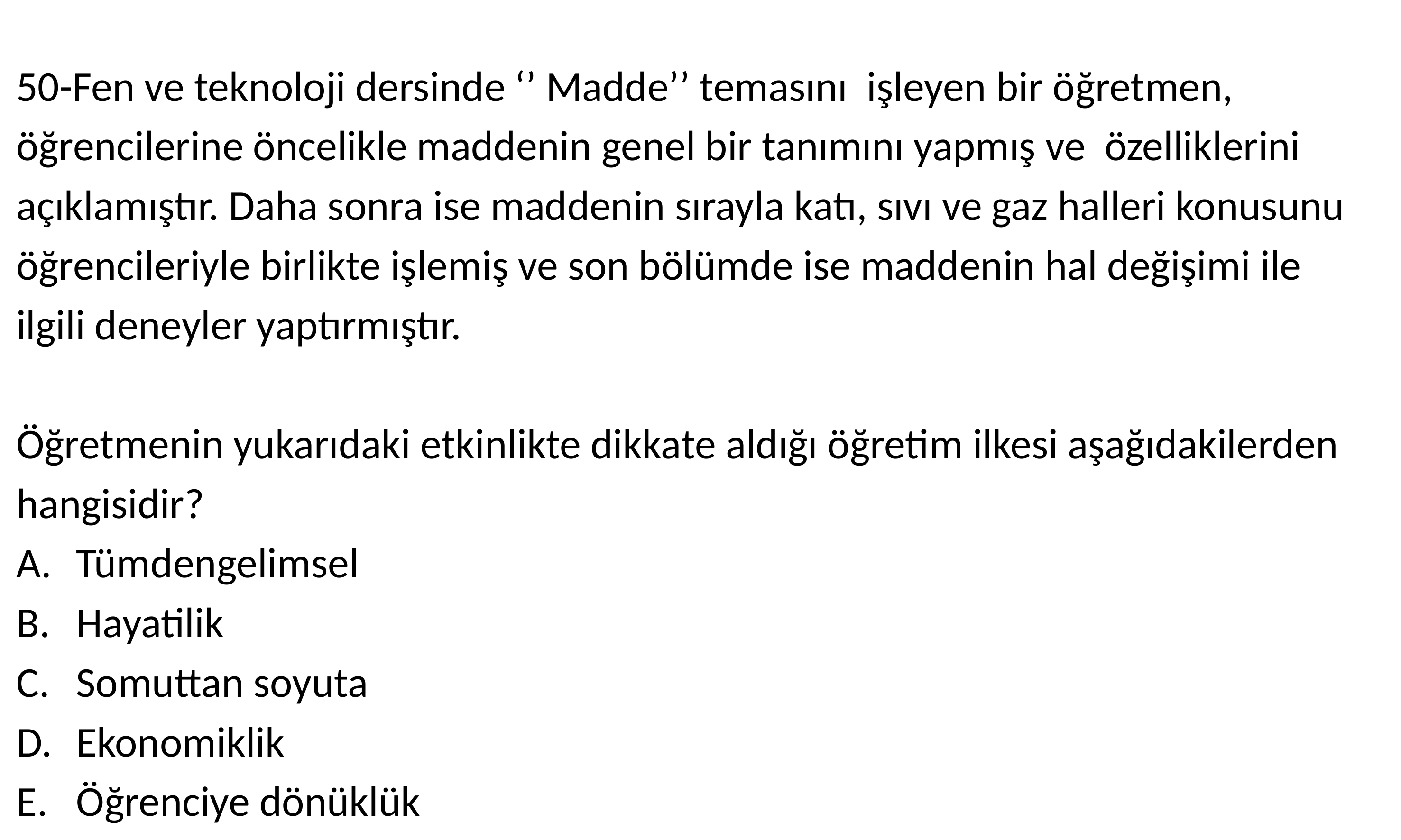

50-Fen ve teknoloji dersinde ‘’ Madde’’ temasını  işleyen bir öğretmen,
öğrencilerine öncelikle maddenin genel bir tanımını yapmış ve  özelliklerini
açıklamıştır. Daha sonra ise maddenin sırayla katı, sıvı ve gaz halleri konusunu
öğrencileriyle birlikte işlemiş ve son bölümde ise maddenin hal değişimi ile
ilgili deneyler yaptırmıştır.

Öğretmenin yukarıdaki etkinlikte dikkate aldığı öğretim ilkesi aşağıdakilerden
hangisidir?
Tümdengelimsel
Hayatilik
Somuttan soyuta
Ekonomiklik
Öğrenciye dönüklük